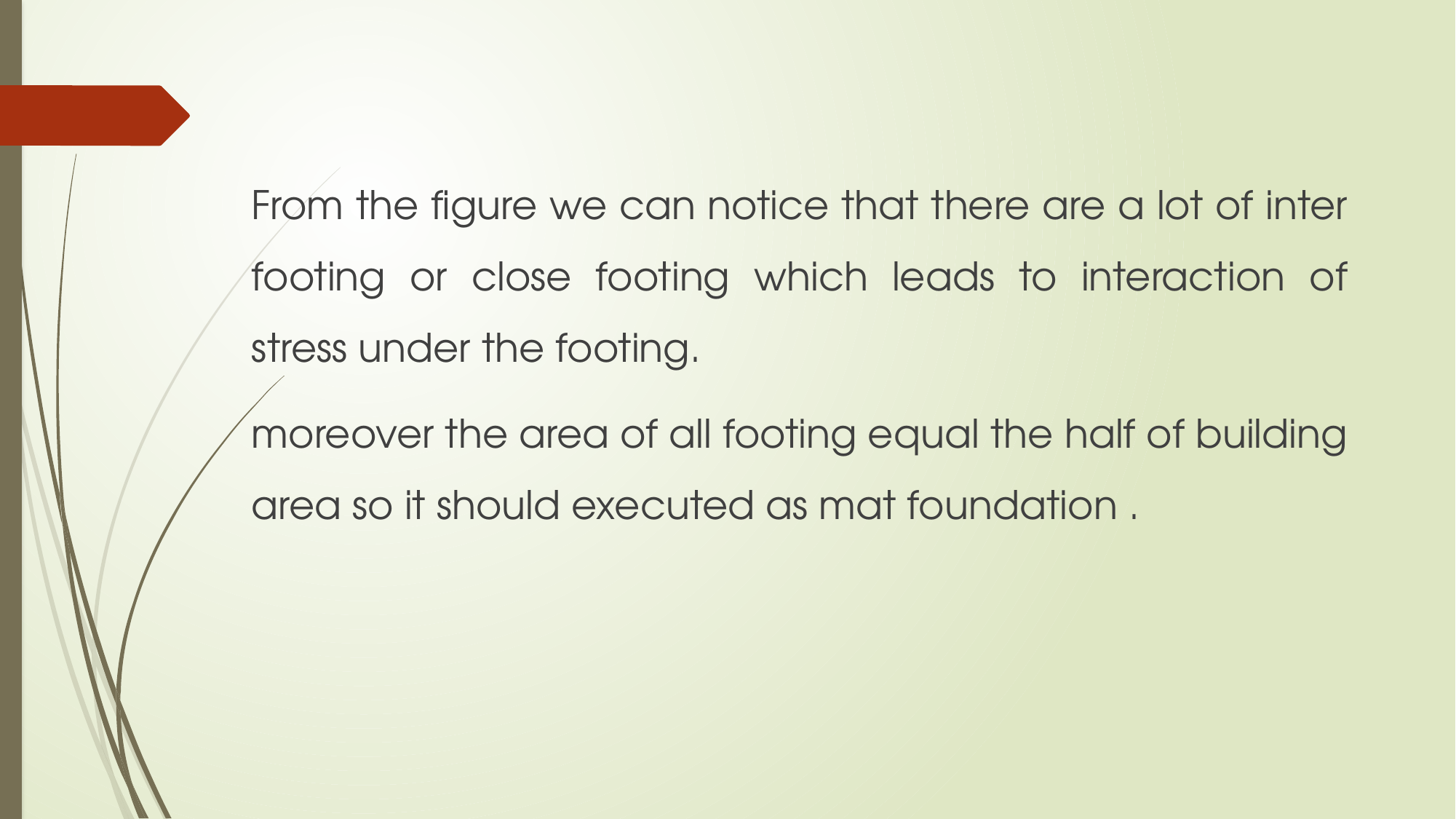

From the figure we can notice that there are a lot of inter footing or close footing which leads to interaction of stress under the footing.
moreover the area of all footing equal the half of building area so it should executed as mat foundation .